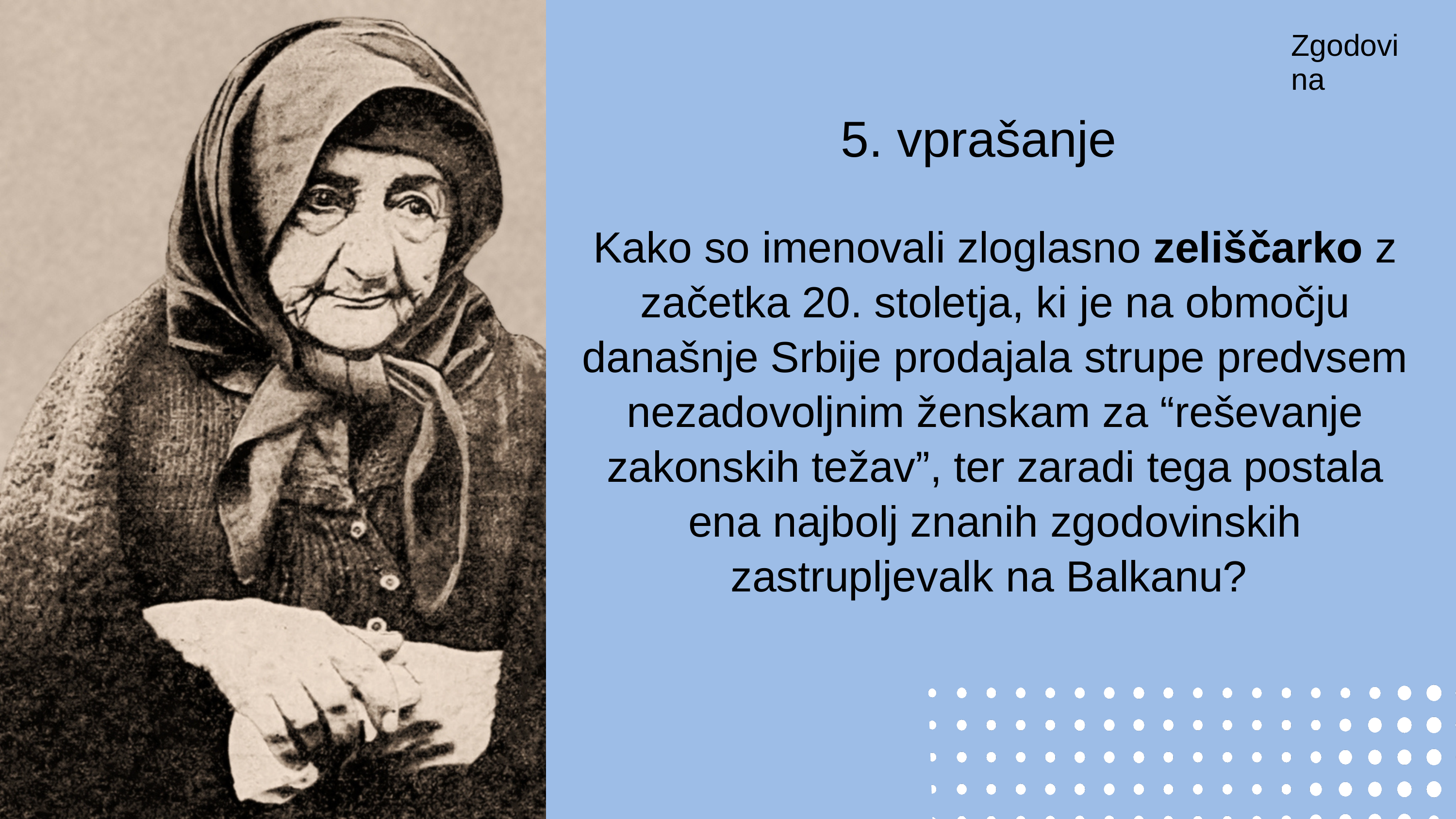

Zgodovina

5. vprašanje
Kako so imenovali zloglasno zeliščarko z začetka 20. stoletja, ki je na območju današnje Srbije prodajala strupe predvsem nezadovoljnim ženskam za “reševanje zakonskih težav”, ter zaradi tega postala ena najbolj znanih zgodovinskih zastrupljevalk na Balkanu?